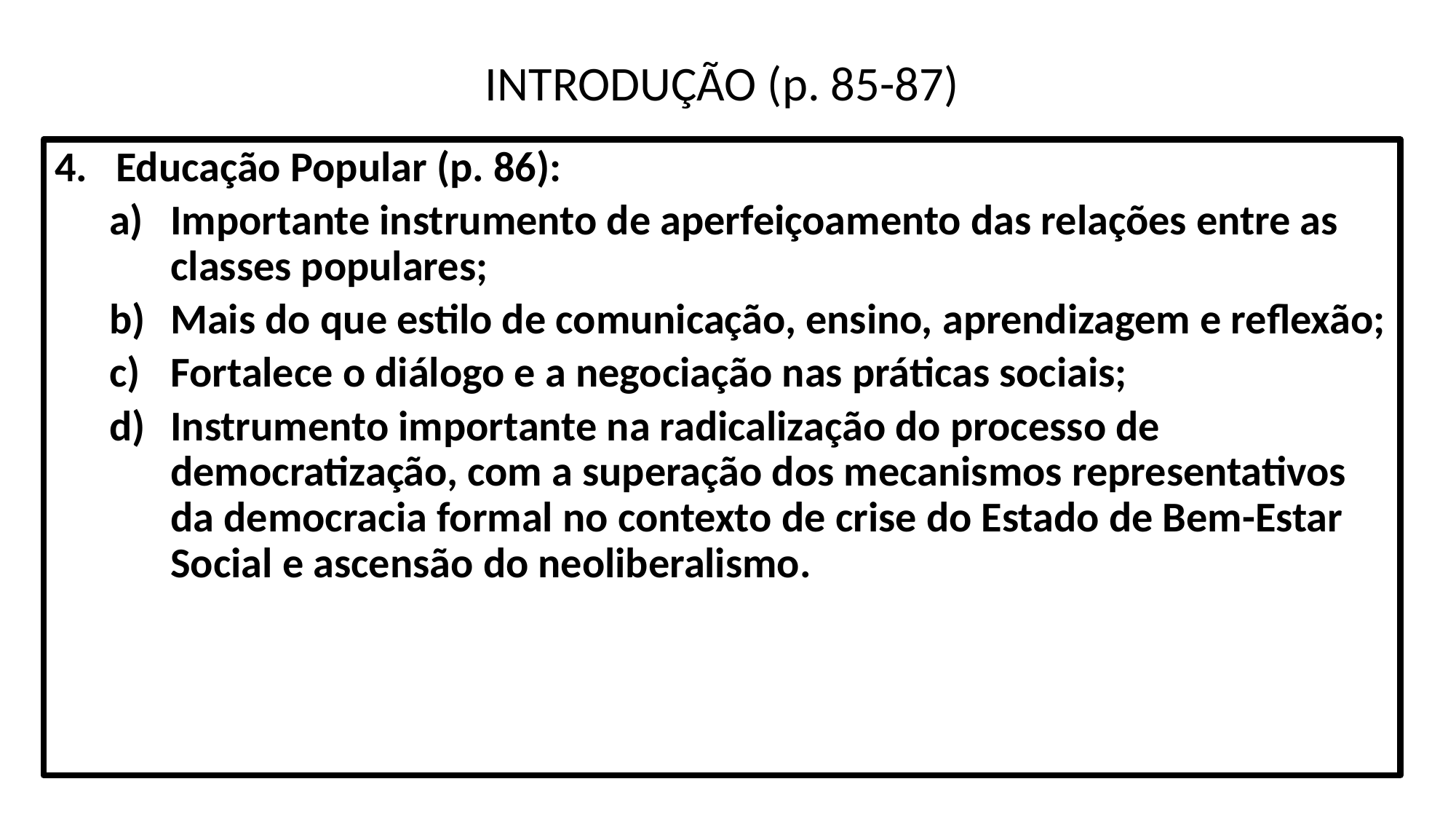

# INTRODUÇÃO (p. 85-87)
Educação Popular (p. 86):
Importante instrumento de aperfeiçoamento das relações entre as classes populares;
Mais do que estilo de comunicação, ensino, aprendizagem e reflexão;
Fortalece o diálogo e a negociação nas práticas sociais;
Instrumento importante na radicalização do processo de democratização, com a superação dos mecanismos representativos da democracia formal no contexto de crise do Estado de Bem-Estar Social e ascensão do neoliberalismo.